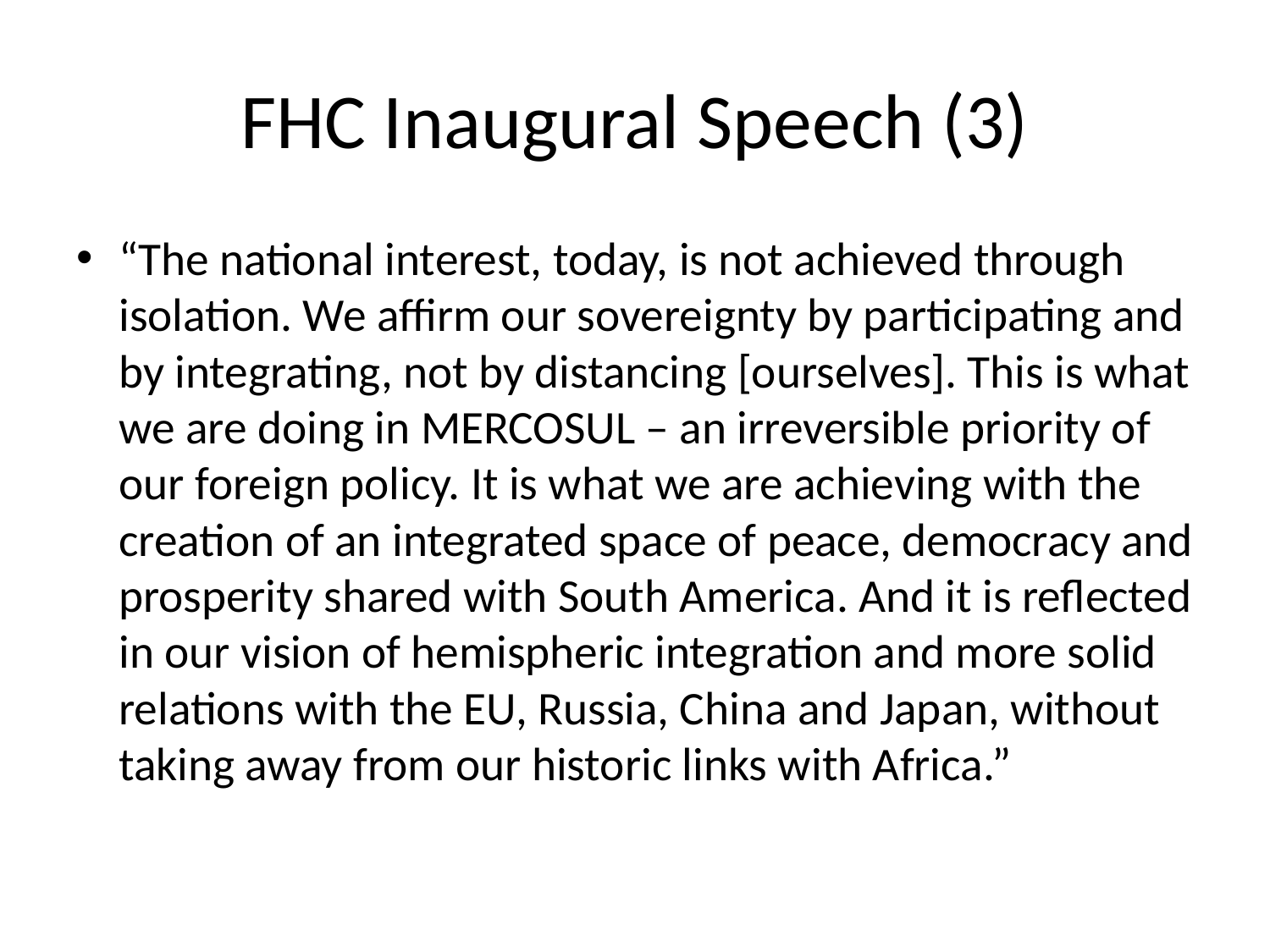

# FHC Inaugural Speech (3)
“The national interest, today, is not achieved through isolation. We affirm our sovereignty by participating and by integrating, not by distancing [ourselves]. This is what we are doing in MERCOSUL – an irreversible priority of our foreign policy. It is what we are achieving with the creation of an integrated space of peace, democracy and prosperity shared with South America. And it is reflected in our vision of hemispheric integration and more solid relations with the EU, Russia, China and Japan, without taking away from our historic links with Africa.”